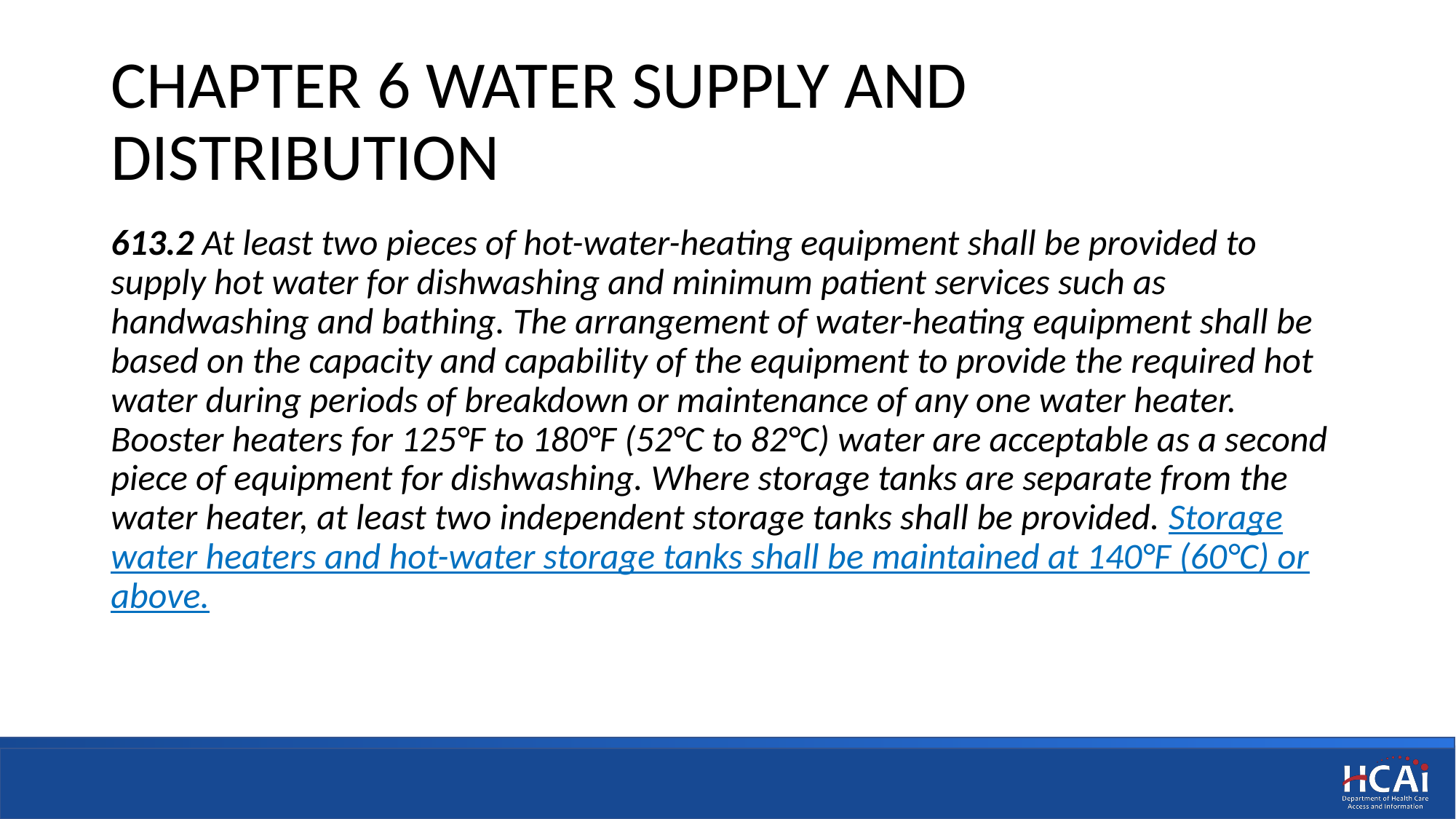

# CHAPTER 6 WATER SUPPLY AND DISTRIBUTION
613.2 At least two pieces of hot-water-heating equipment shall be provided to supply hot water for dishwashing and minimum patient services such as handwashing and bathing. The arrangement of water-heating equipment shall be based on the capacity and capability of the equipment to provide the required hot water during periods of breakdown or maintenance of any one water heater. Booster heaters for 125°F to 180°F (52°C to 82°C) water are acceptable as a second piece of equipment for dishwashing. Where storage tanks are separate from the water heater, at least two independent storage tanks shall be provided. Storage water heaters and hot-water storage tanks shall be maintained at 140°F (60°C) or above.